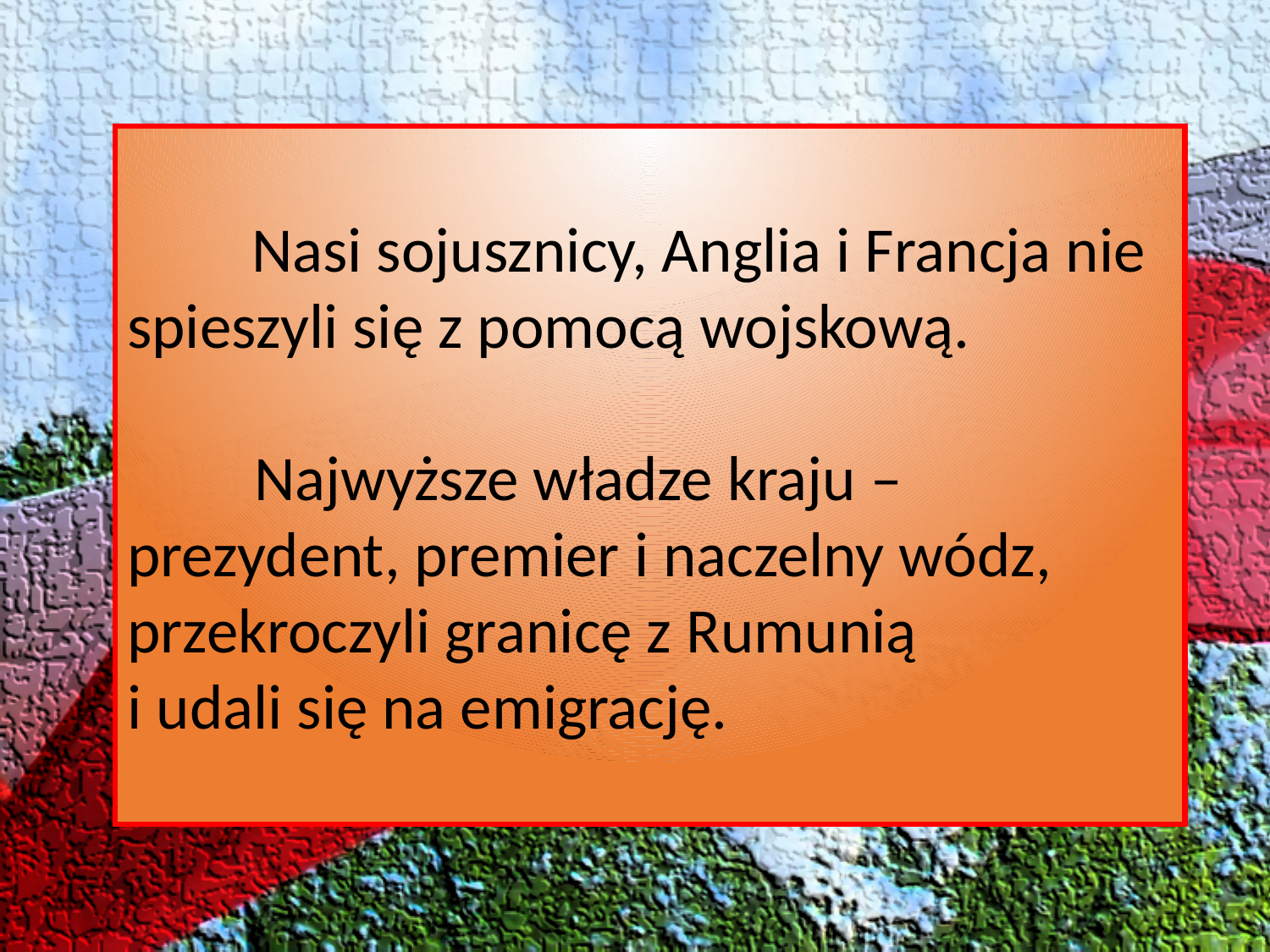

Nasi sojusznicy, Anglia i Francja nie spieszyli się z pomocą wojskową.

	Najwyższe władze kraju – prezydent, premier i naczelny wódz, przekroczyli granicę z Rumunią
i udali się na emigrację.